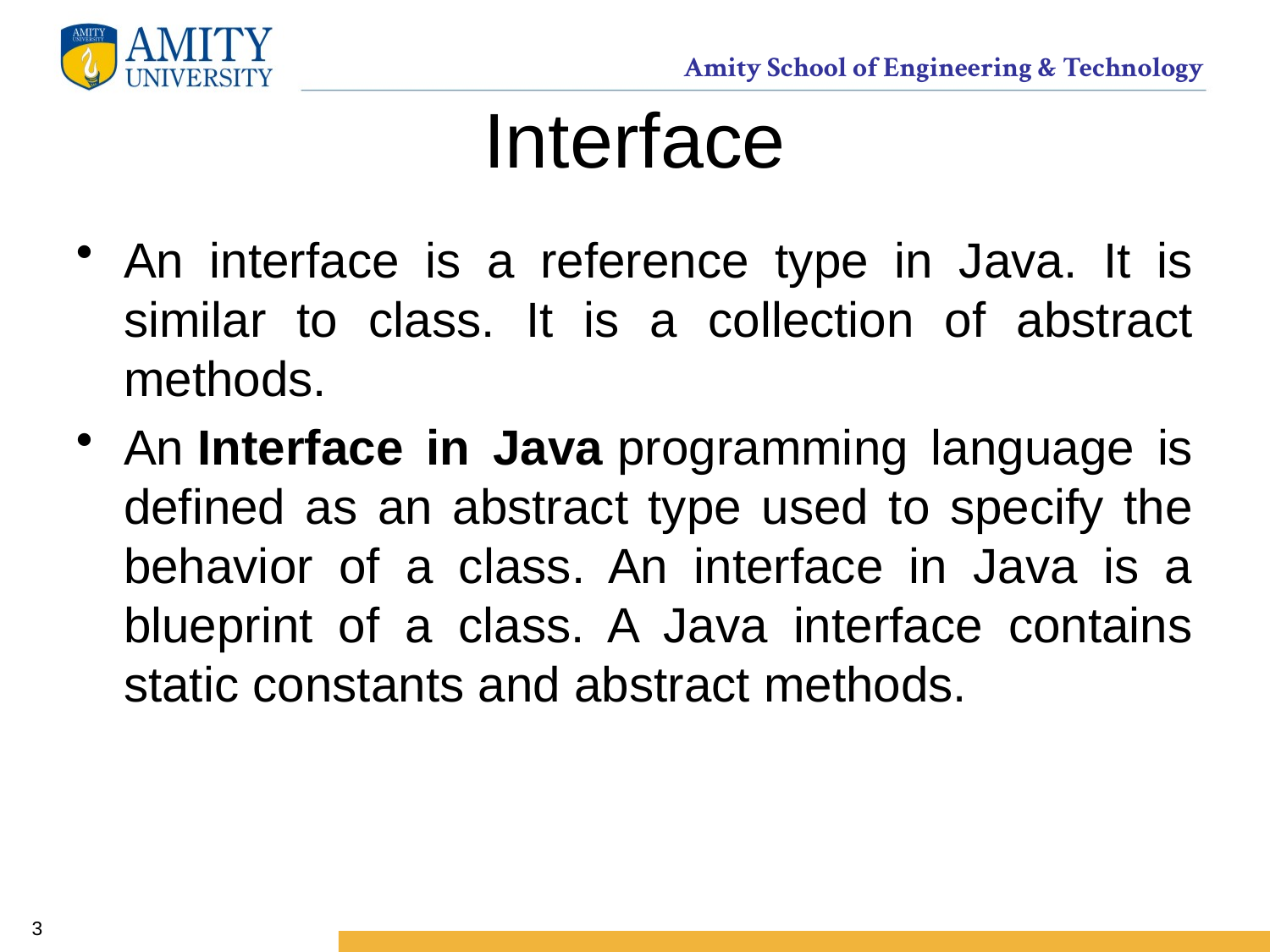

# Interface
An interface is a reference type in Java. It is similar to class. It is a collection of abstract methods.
An Interface in Java programming language is defined as an abstract type used to specify the behavior of a class. An interface in Java is a blueprint of a class. A Java interface contains static constants and abstract methods.

3